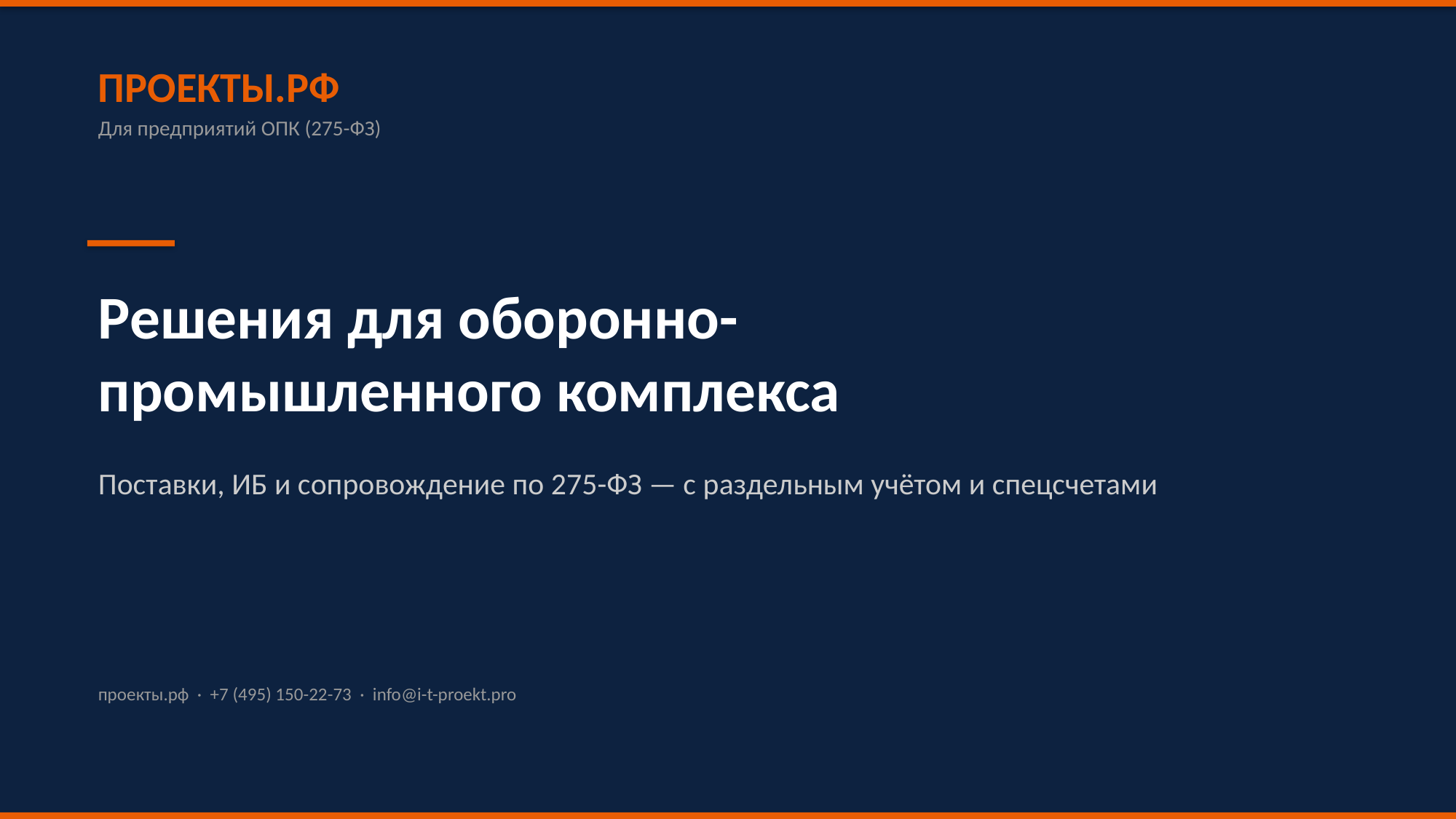

ПРОЕКТЫ.РФ
Для предприятий ОПК (275-ФЗ)

Решения для оборонно-
промышленного комплекса
Поставки, ИБ и сопровождение по 275-ФЗ — с раздельным учётом и спецсчетами
проекты.рф  ·  +7 (495) 150-22-73  ·  info@i-t-proekt.pro